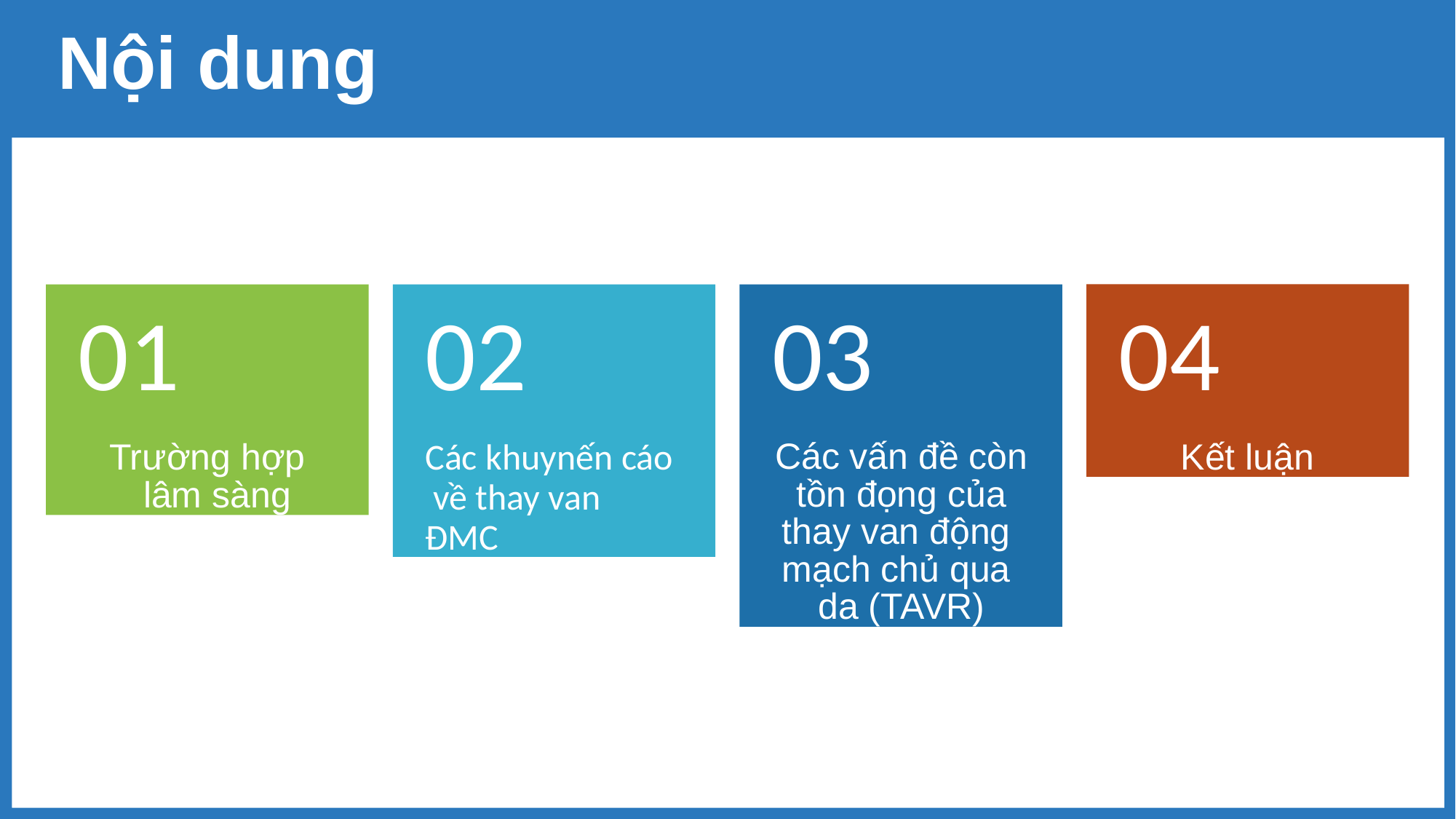

# Nội dung
01
Trường hợp  lâm sàng
02
Các khuynến cáo  về thay van ĐMC
03
Các vấn đề còn  tồn đọng của  thay van động  mạch chủ qua  da (TAVR)
04
Kết luận
2